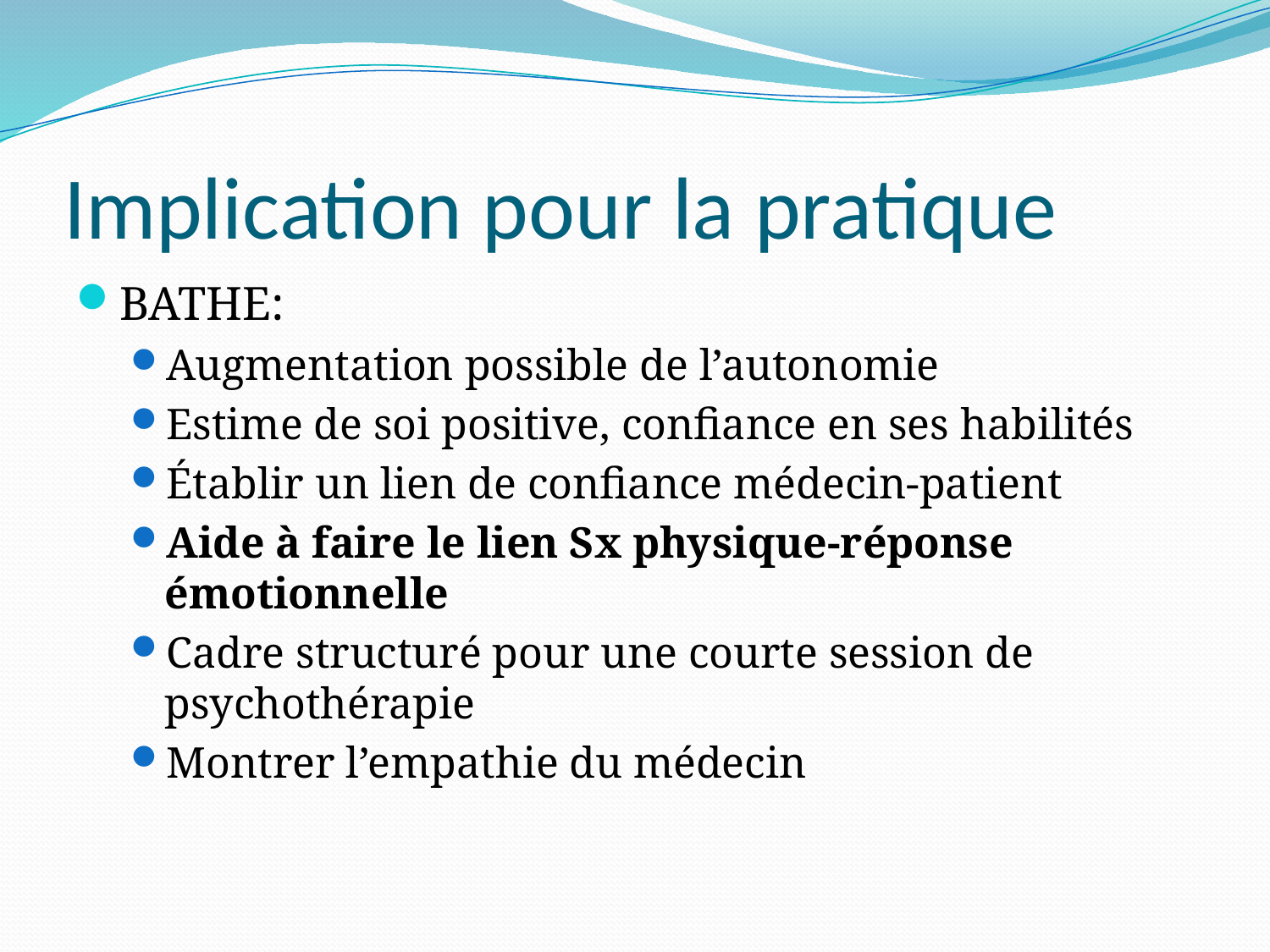

# Implication pour la pratique
BATHE:
Augmentation possible de l’autonomie
Estime de soi positive, confiance en ses habilités
Établir un lien de confiance médecin-patient
Aide à faire le lien Sx physique-réponse émotionnelle
Cadre structuré pour une courte session de psychothérapie
Montrer l’empathie du médecin